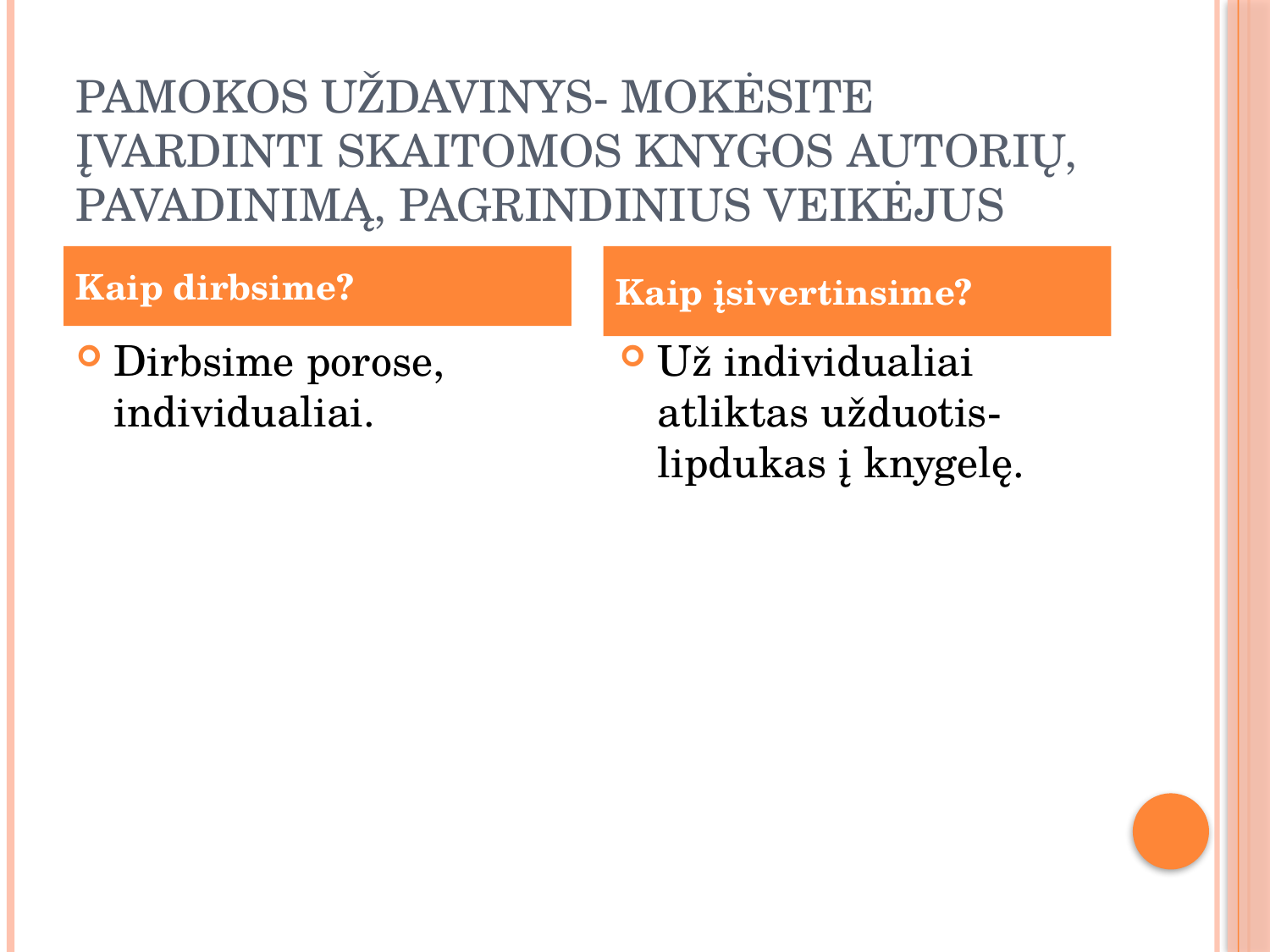

# Pamokos uždavinys- mokėsite įvardinti skaitomos knygos autorių, pavadinimą, pagrindinius veikėjus
Kaip dirbsime?
Kaip įsivertinsime?
Dirbsime porose, individualiai.
Už individualiai atliktas užduotis- lipdukas į knygelę.